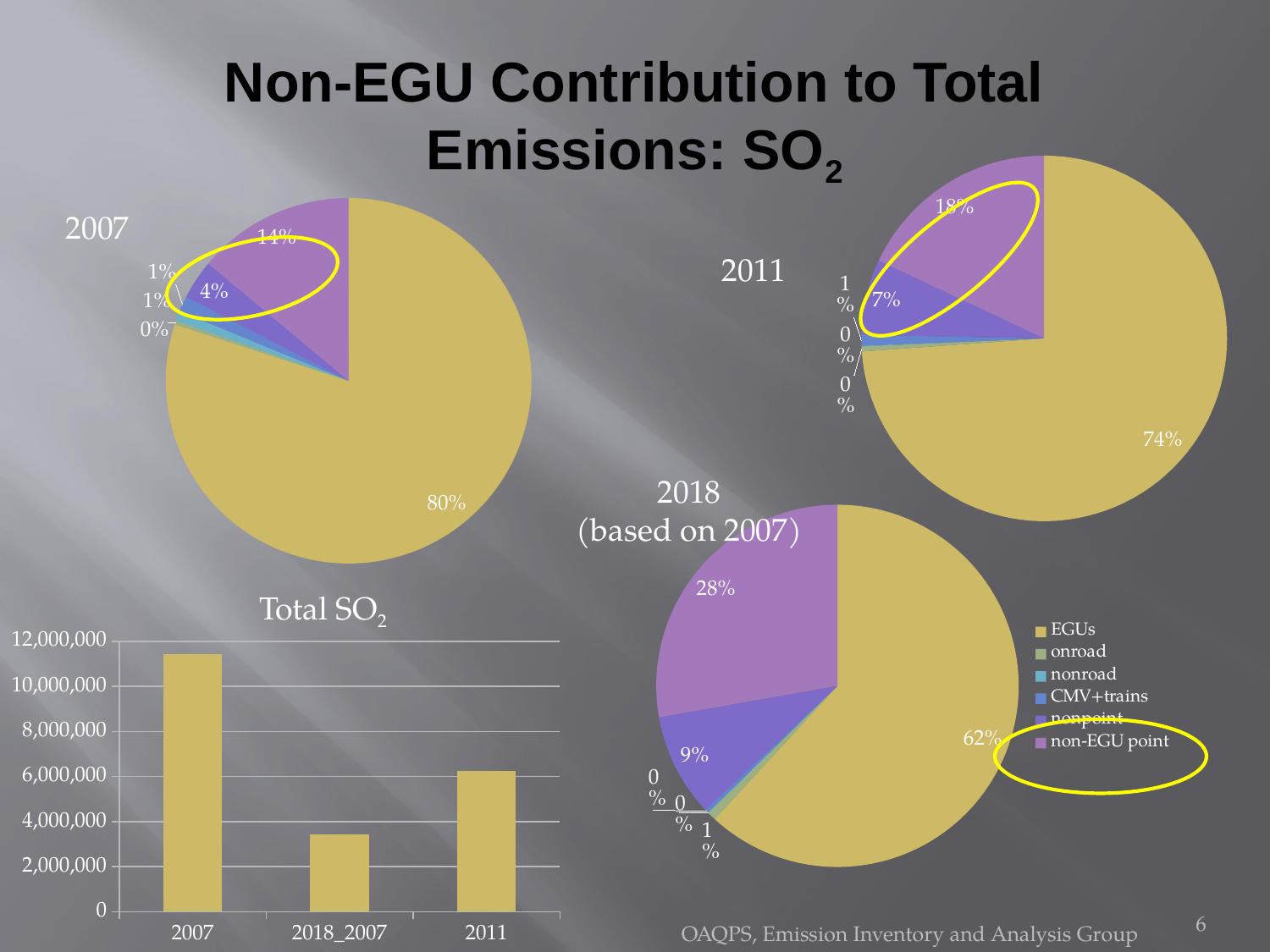

# Non-EGU Contribution to Total Emissions: SO2

### Chart

| Category |  |
|---|---|
| EGUs | 4625133.0 |
| onroad | 27915.0 |
| nonroad | 4031.0 |
| CMV+trains | 59667.0 |
| nonpoint | 418820.0 |
| non-EGU point | 1127091.0 |

### Chart

| Category |  |
|---|---|
| EGUs | 9135450.0 |
| onroad | 40406.0 |
| nonroad | 100652.0 |
| CMV+trains | 153627.0 |
| nonpoint | 401822.0 |
| non-EGU point | 1589706.0 |
2007

2011
2018
(based on 2007)

### Chart

| Category |  |
|---|---|
| EGUs | 2131278.0 |
| onroad | 26130.0 |
| nonroad | 2670.0 |
| CMV+trains | 11427.0 |
| nonpoint | 317310.0 |
| non-EGU point | 957178.0 |
Total SO2

### Chart

| Category |  |
|---|---|
| 2007 | 11421663.0 |
| 2018_2007 | 3445993.0 |
| 2011 | 6262657.0 |
6
OAQPS, Emission Inventory and Analysis Group